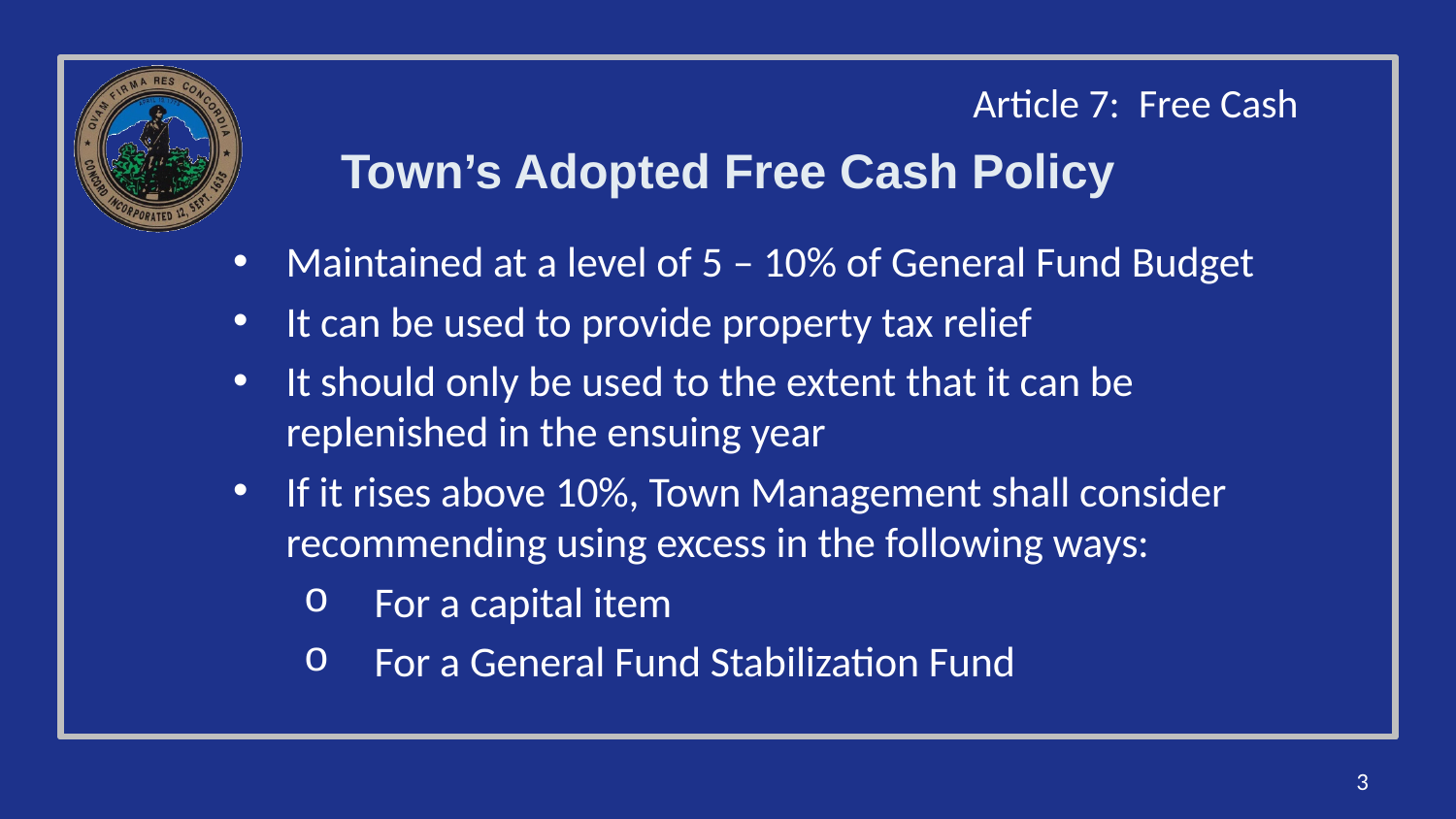

Article 7:  Free Cash
# Town’s Adopted Free Cash Policy
Maintained at a level of 5 – 10% of General Fund Budget
It can be used to provide property tax relief
It should only be used to the extent that it can be replenished in the ensuing year
If it rises above 10%, Town Management shall consider recommending using excess in the following ways:
For a capital item
For a General Fund Stabilization Fund

3